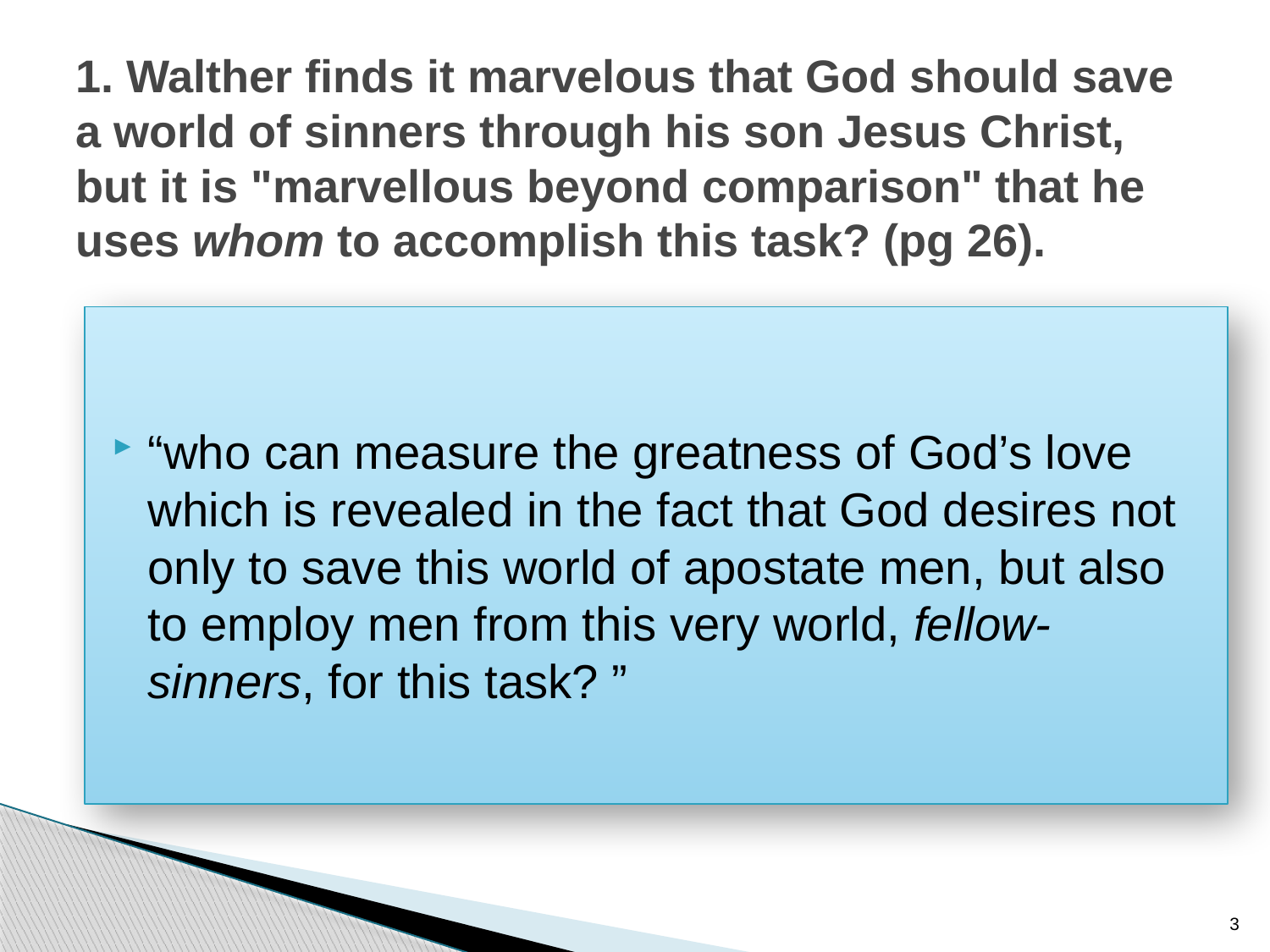

# 1. Walther finds it marvelous that God should save a world of sinners through his son Jesus Christ, but it is "marvellous beyond comparison" that he uses whom to accomplish this task? (pg 26).
“who can measure the greatness of God’s love which is revealed in the fact that God desires not only to save this world of apostate men, but also to employ men from this very world, fellow-sinners, for this task? ”
3